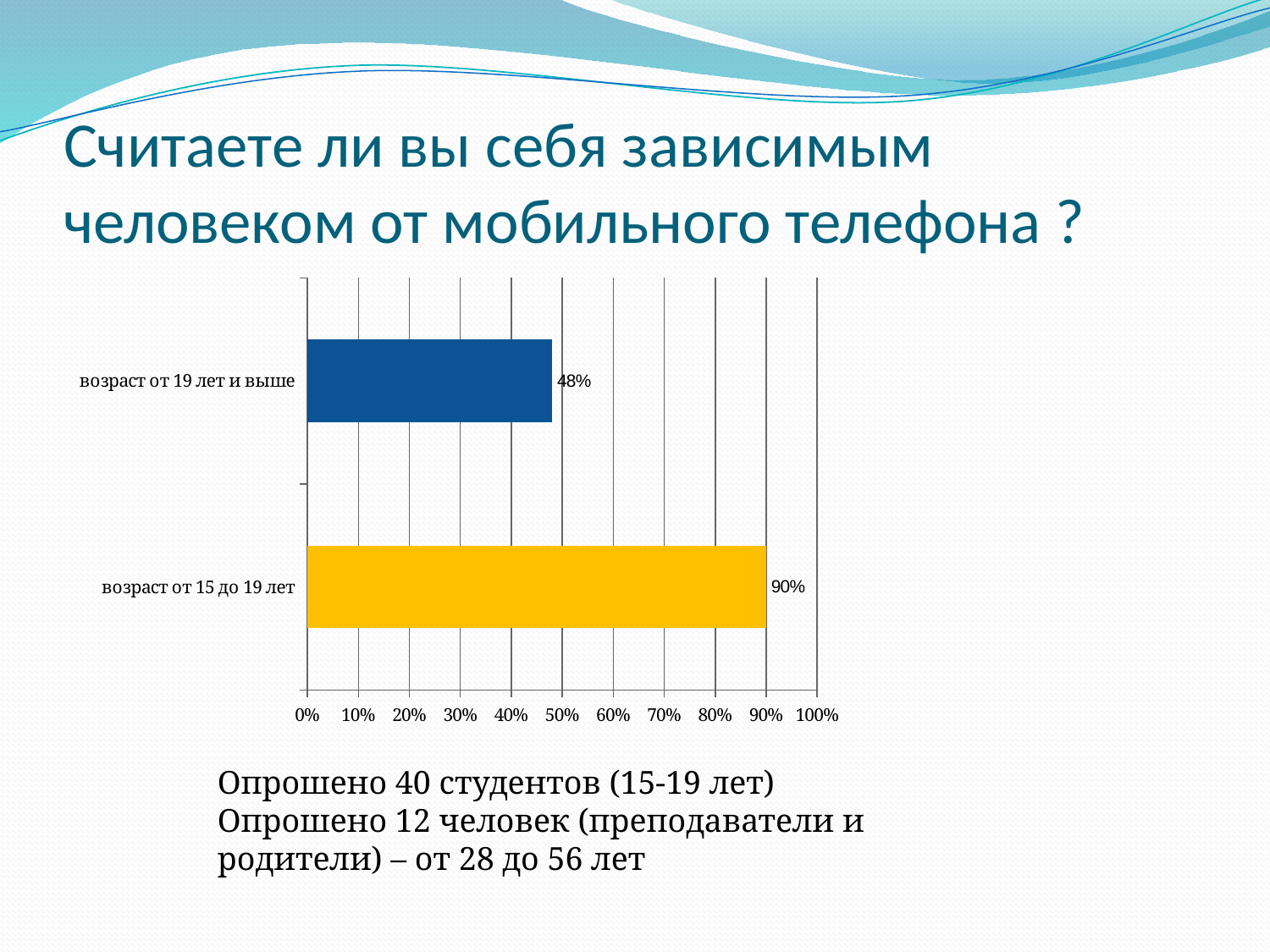

# Считаете ли вы себя зависимым человеком от мобильного телефона ?

### Chart

| Category |  |
|---|---|
| возраст от 15 до 19 лет | 0.9 |
| возраст от 19 лет и выше | 0.48000000000000015 |
Опрошено 40 студентов (15-19 лет)
Опрошено 12 человек (преподаватели и родители) – от 28 до 56 лет